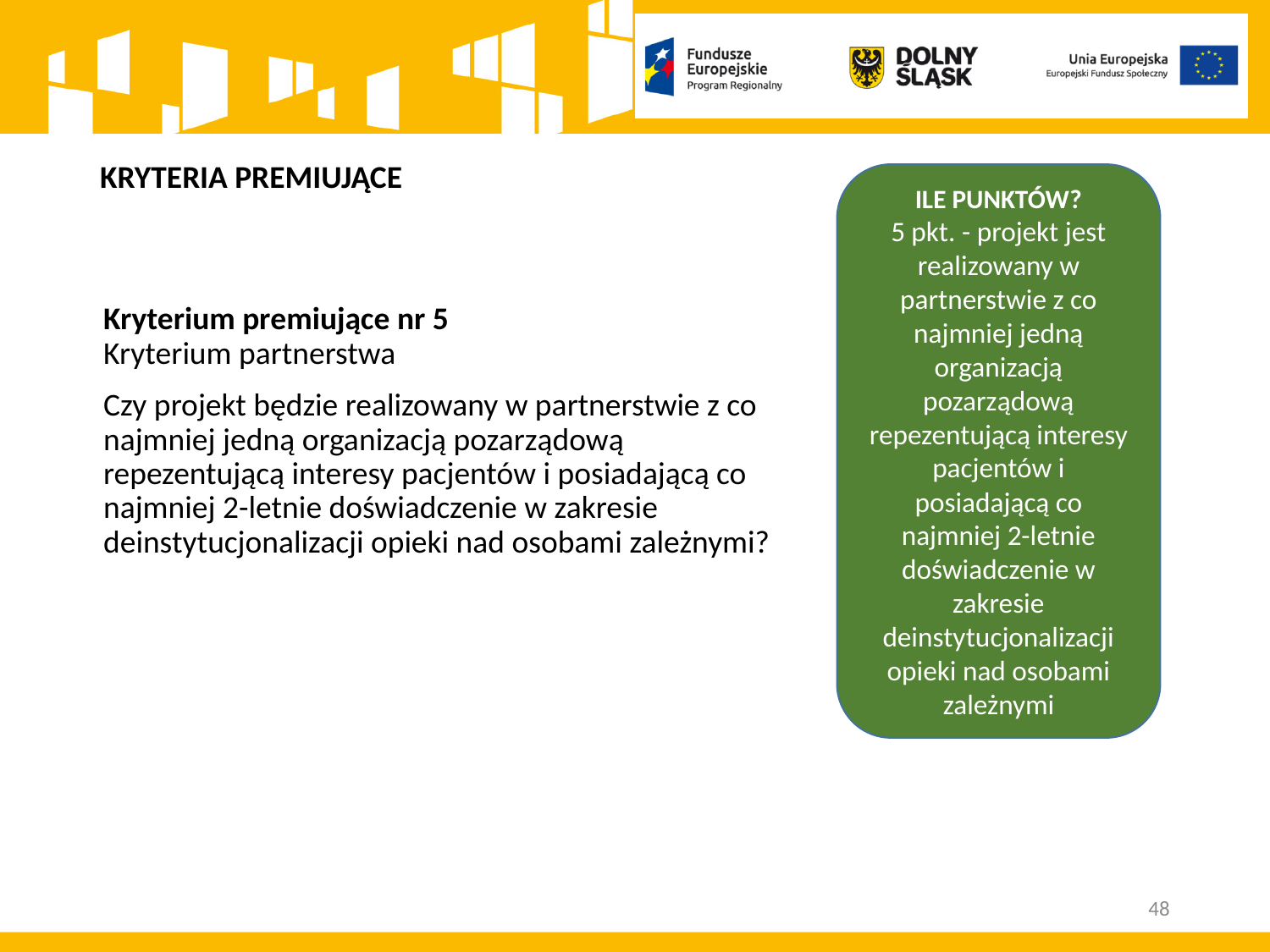

# KRYTERIA PREMIUJĄCE
ILE PUNKTÓW?
5 pkt. - projekt jest realizowany w partnerstwie z co najmniej jedną organizacją pozarządową repezentującą interesy pacjentów i posiadającą co najmniej 2-letnie doświadczenie w zakresie deinstytucjonalizacji opieki nad osobami zależnymi
Kryterium premiujące nr 5
Kryterium partnerstwa
Czy projekt będzie realizowany w partnerstwie z co najmniej jedną organizacją pozarządową repezentującą interesy pacjentów i posiadającą co najmniej 2-letnie doświadczenie w zakresie deinstytucjonalizacji opieki nad osobami zależnymi?
48